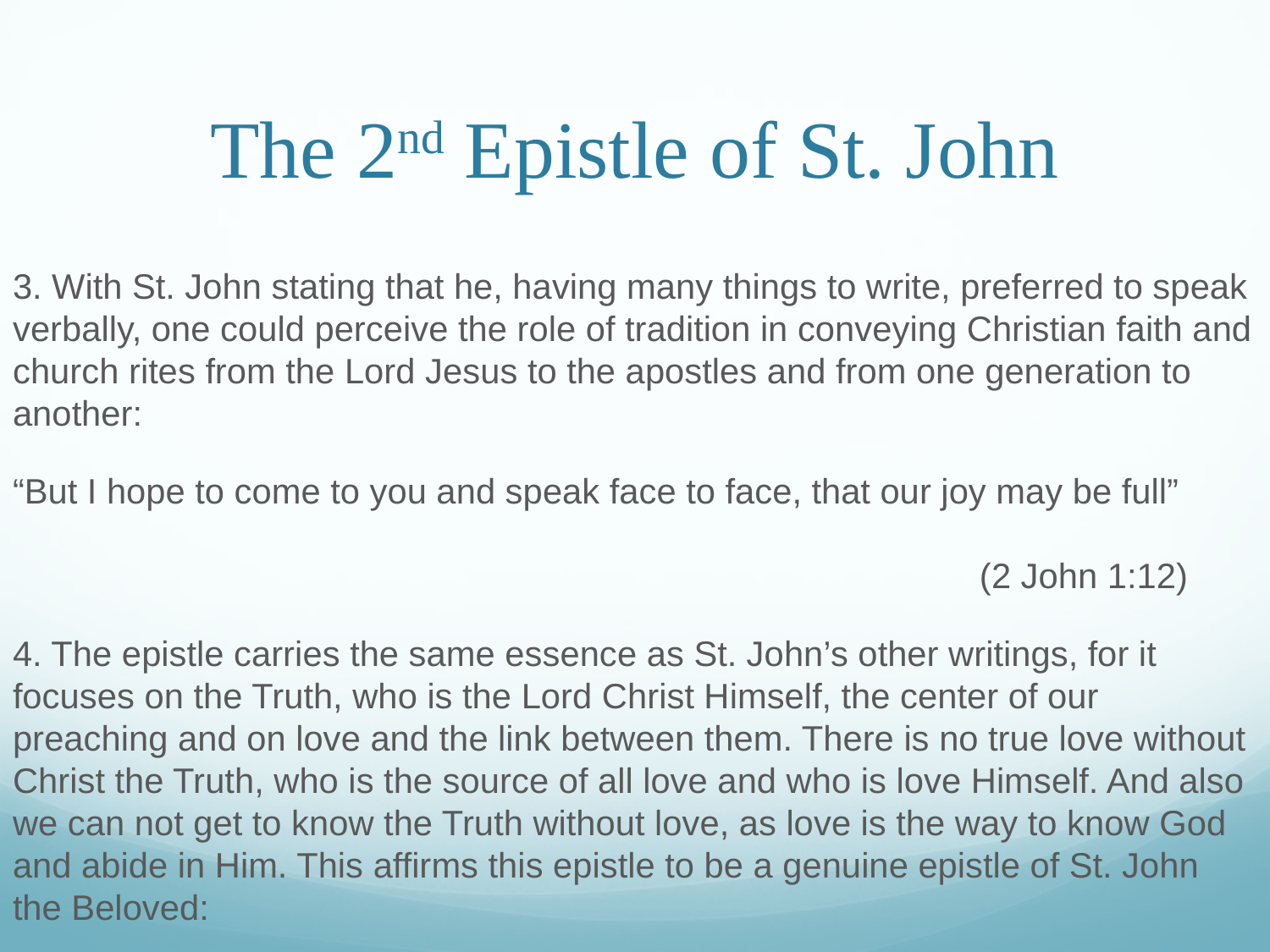

# The 2nd Epistle of St. John
3. With St. John stating that he, having many things to write, preferred to speak verbally, one could perceive the role of tradition in conveying Christian faith and church rites from the Lord Jesus to the apostles and from one generation to another:
“But I hope to come to you and speak face to face, that our joy may be full”																        (2 John 1:12)
4. The epistle carries the same essence as St. John’s other writings, for it focuses on the Truth, who is the Lord Christ Himself, the center of our preaching and on love and the link between them. There is no true love without Christ the Truth, who is the source of all love and who is love Himself. And also we can not get to know the Truth without love, as love is the way to know God and abide in Him. This affirms this epistle to be a genuine epistle of St. John the Beloved: